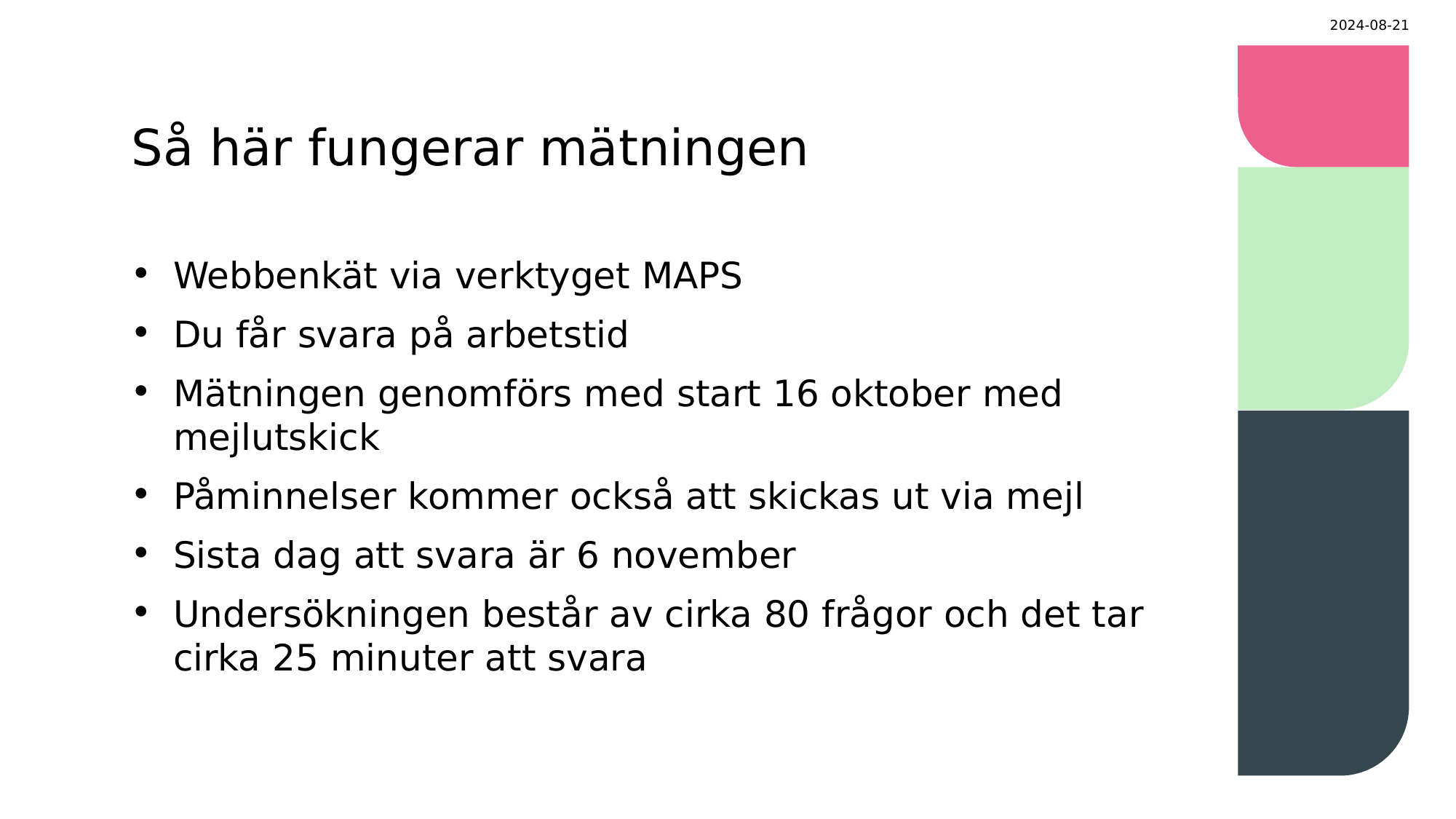

2024-08-21
# Så här fungerar mätningen
Webbenkät via verktyget MAPS
Du får svara på arbetstid
Mätningen genomförs med start 16 oktober med mejlutskick
Påminnelser kommer också att skickas ut via mejl
Sista dag att svara är 6 november
Undersökningen består av cirka 80 frågor och det tar cirka 25 minuter att svara